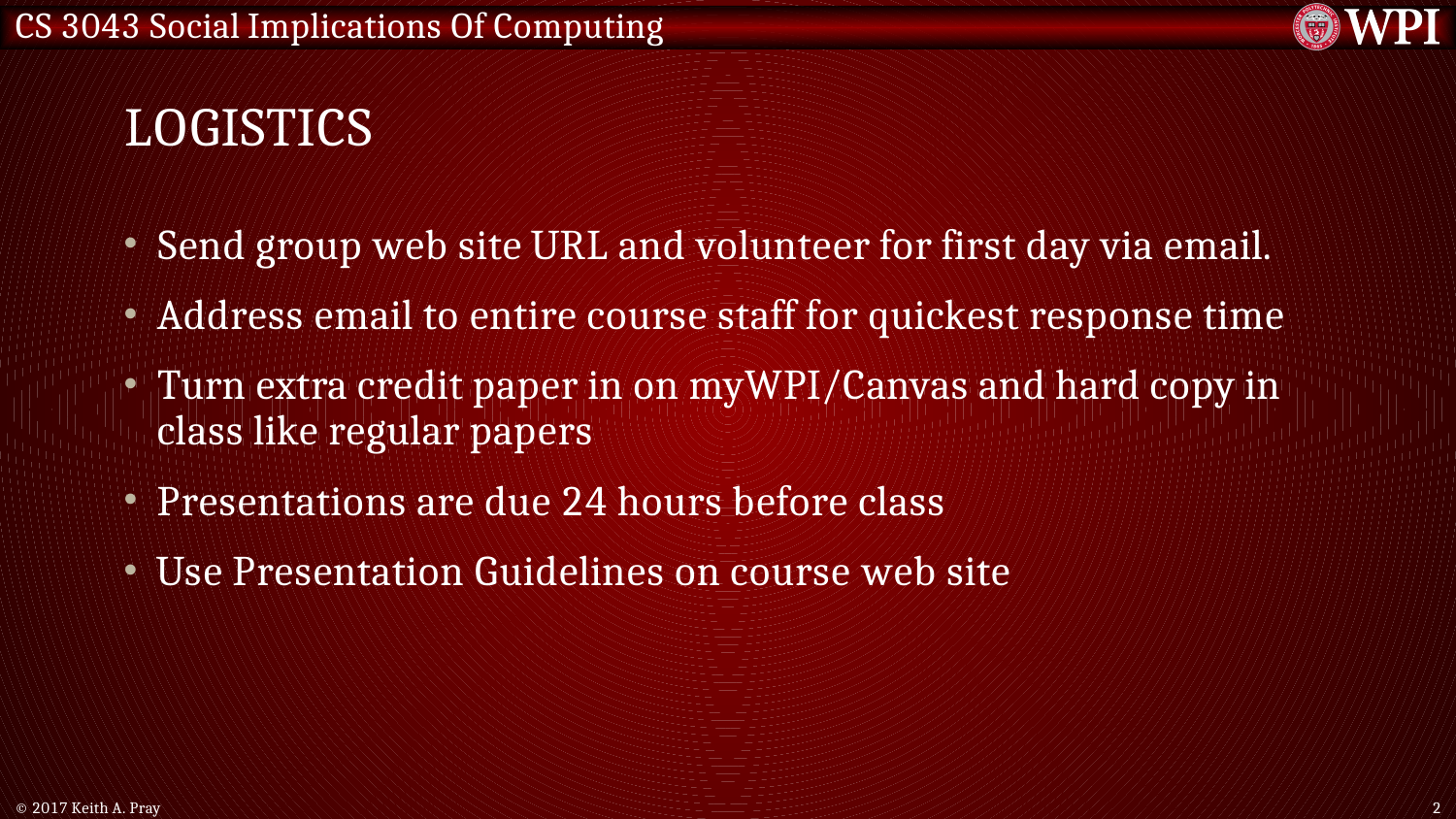

# Logistics
Send group web site URL and volunteer for first day via email.
Address email to entire course staff for quickest response time
Turn extra credit paper in on myWPI/Canvas and hard copy in class like regular papers
Presentations are due 24 hours before class
Use Presentation Guidelines on course web site
© 2017 Keith A. Pray
2